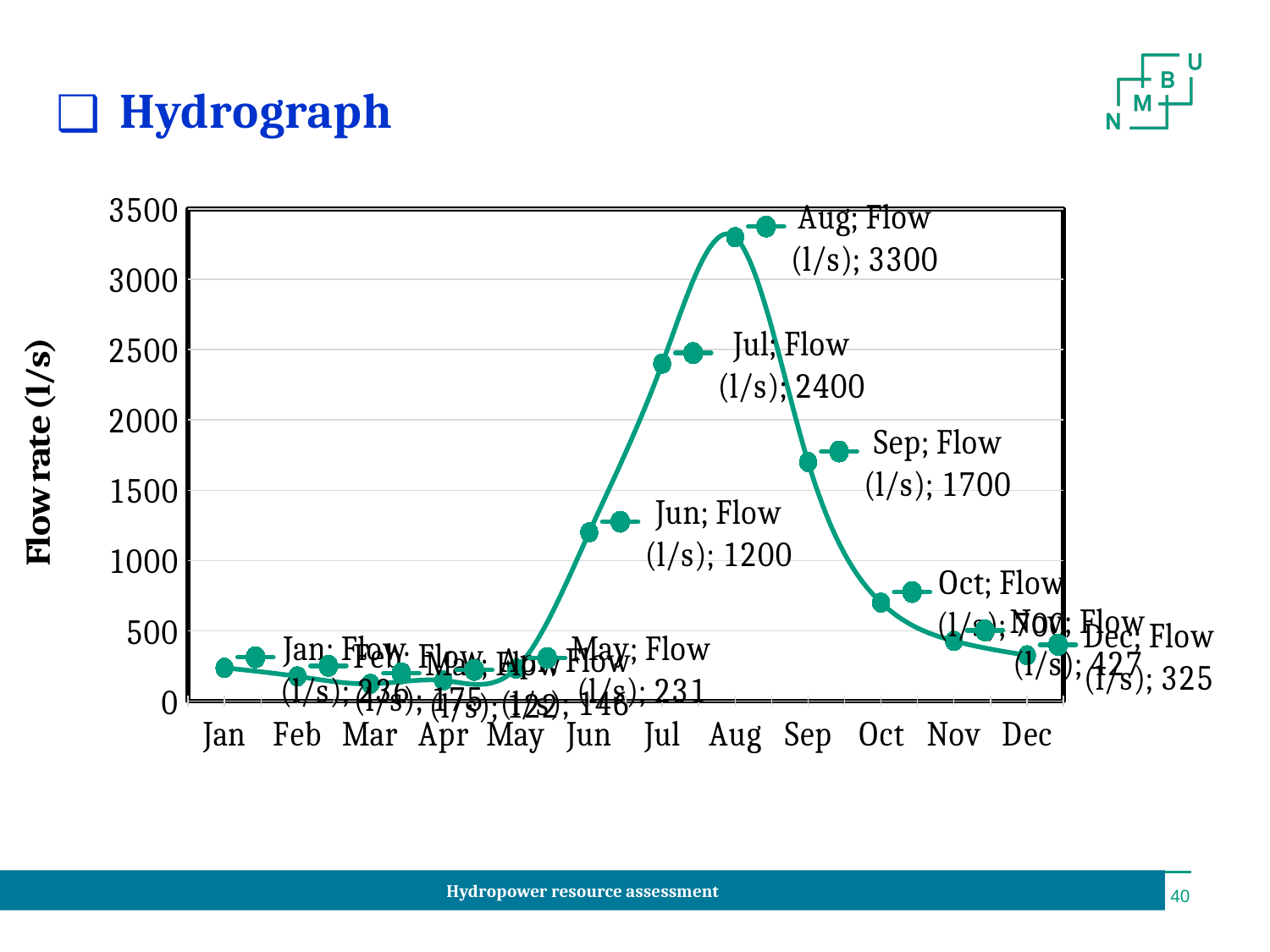

Hydrograph

### Chart

| Category | Flow (l/s) |
|---|---|
| Jan | 236.0 |
| Feb | 175.0 |
| Mar | 122.0 |
| Apr | 146.0 |
| May | 231.0 |
| Jun | 1200.0 |
| Jul | 2400.0 |
| Aug | 3300.0 |
| Sep | 1700.0 |
| Oct | 700.0 |
| Nov | 427.0 |
| Dec | 325.0 |
Hydropower resource assessment
40